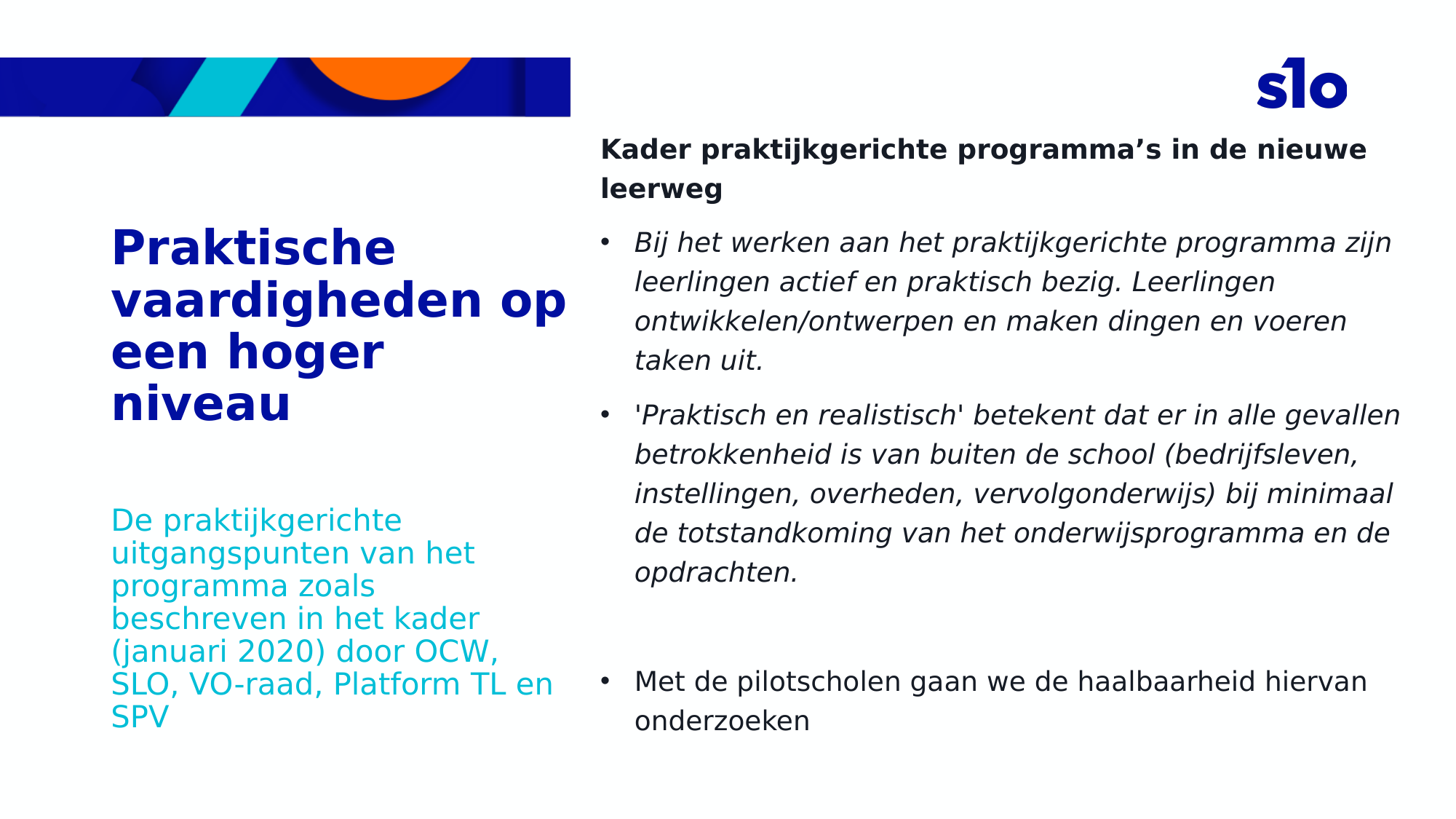

Kader praktijkgerichte programma’s in de nieuwe leerweg
Bij het werken aan het praktijkgerichte programma zijn leerlingen actief en praktisch bezig. Leerlingen ontwikkelen/ontwerpen en maken dingen en voeren taken uit.
'Praktisch en realistisch' betekent dat er in alle gevallen betrokkenheid is van buiten de school (bedrijfsleven, instellingen, overheden, vervolgonderwijs) bij minimaal de totstandkoming van het onderwijsprogramma en de opdrachten.

Met de pilotscholen gaan we de haalbaarheid hiervan onderzoeken
# Praktische vaardigheden op een hoger niveau
De praktijkgerichte uitgangspunten van het programma zoals beschreven in het kader (januari 2020) door OCW, SLO, VO-raad, Platform TL en SPV